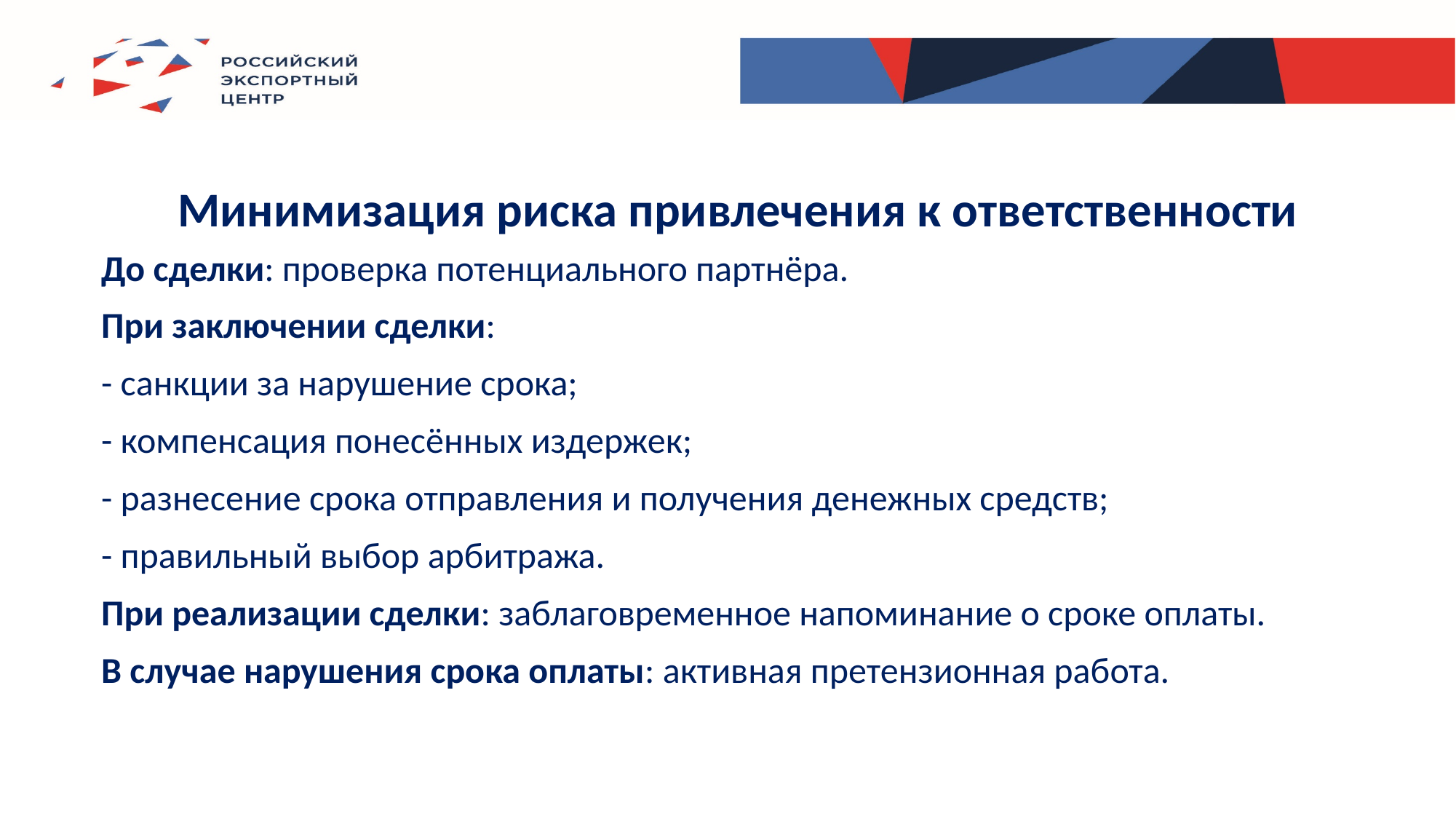

Минимизация риска привлечения к ответственности
До сделки: проверка потенциального партнёра.
При заключении сделки:
- санкции за нарушение срока;
- компенсация понесённых издержек;
- разнесение срока отправления и получения денежных средств;
- правильный выбор арбитража.
При реализации сделки: заблаговременное напоминание о сроке оплаты.
В случае нарушения срока оплаты: активная претензионная работа.